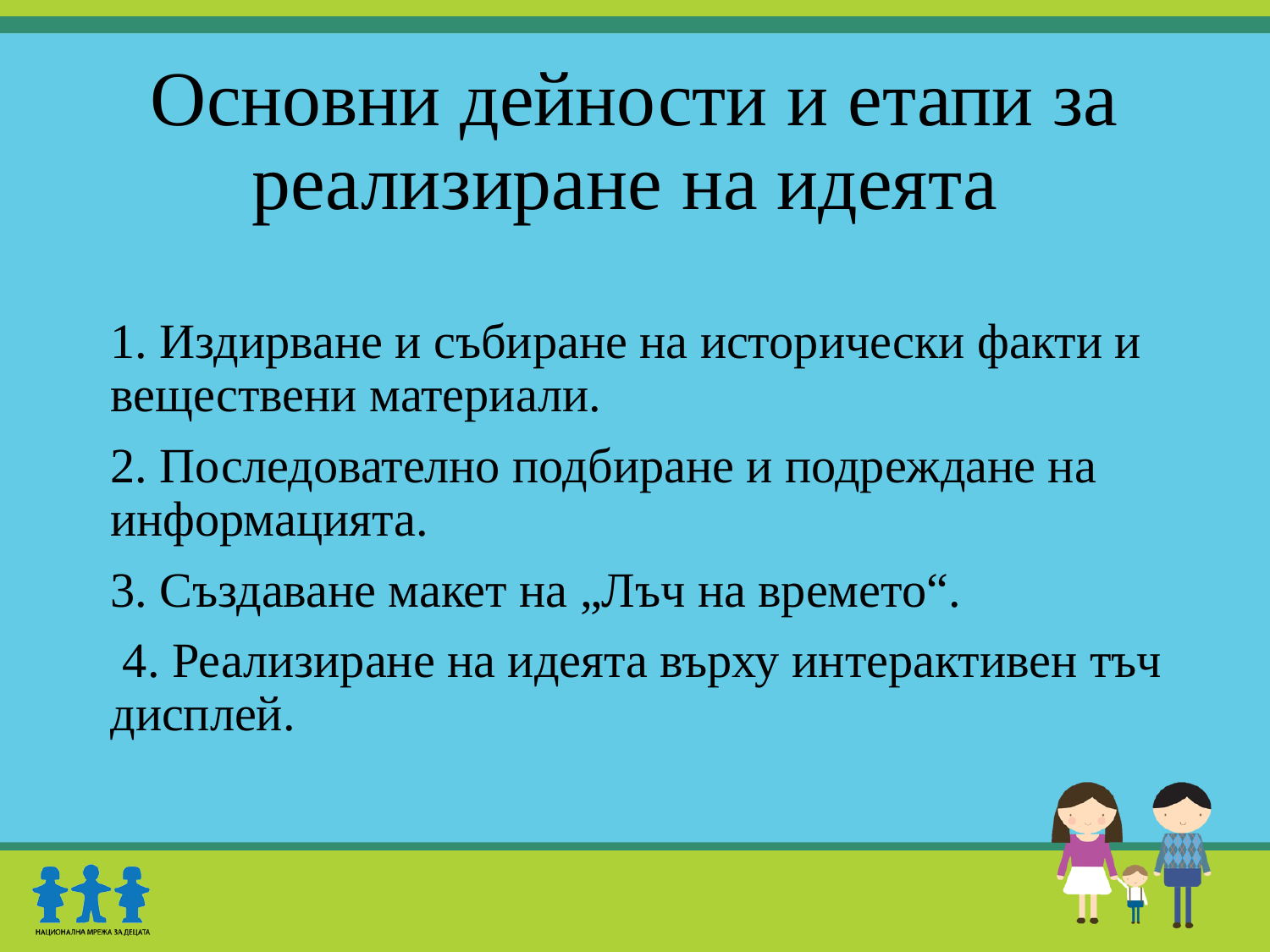

# Основни дейности и етапи за реализиране на идеята
1. Издирване и събиране на исторически факти и веществени материали.
2. Последователно подбиране и подреждане на информацията.
3. Създаване макет на „Лъч на времето“.
 4. Реализиране на идеята върху интерактивен тъч дисплей.